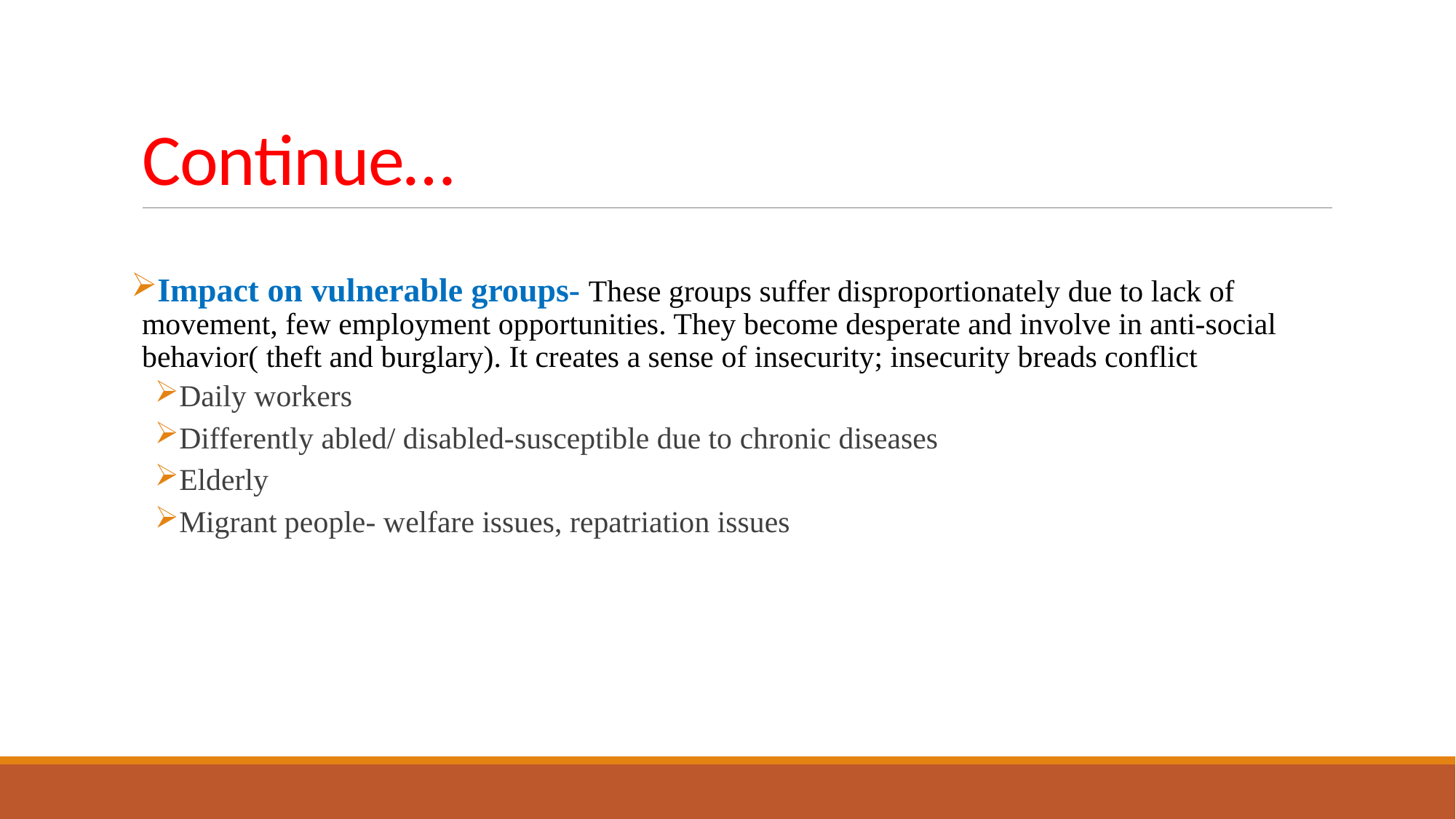

# Continue…

Impact on vulnerable groups- These groups suffer disproportionately due to lack of movement, few employment opportunities. They become desperate and involve in anti-social behavior( theft and burglary). It creates a sense of insecurity; insecurity breads conflict
Daily workers
Differently abled/ disabled-susceptible due to chronic diseases
Elderly
Migrant people- welfare issues, repatriation issues